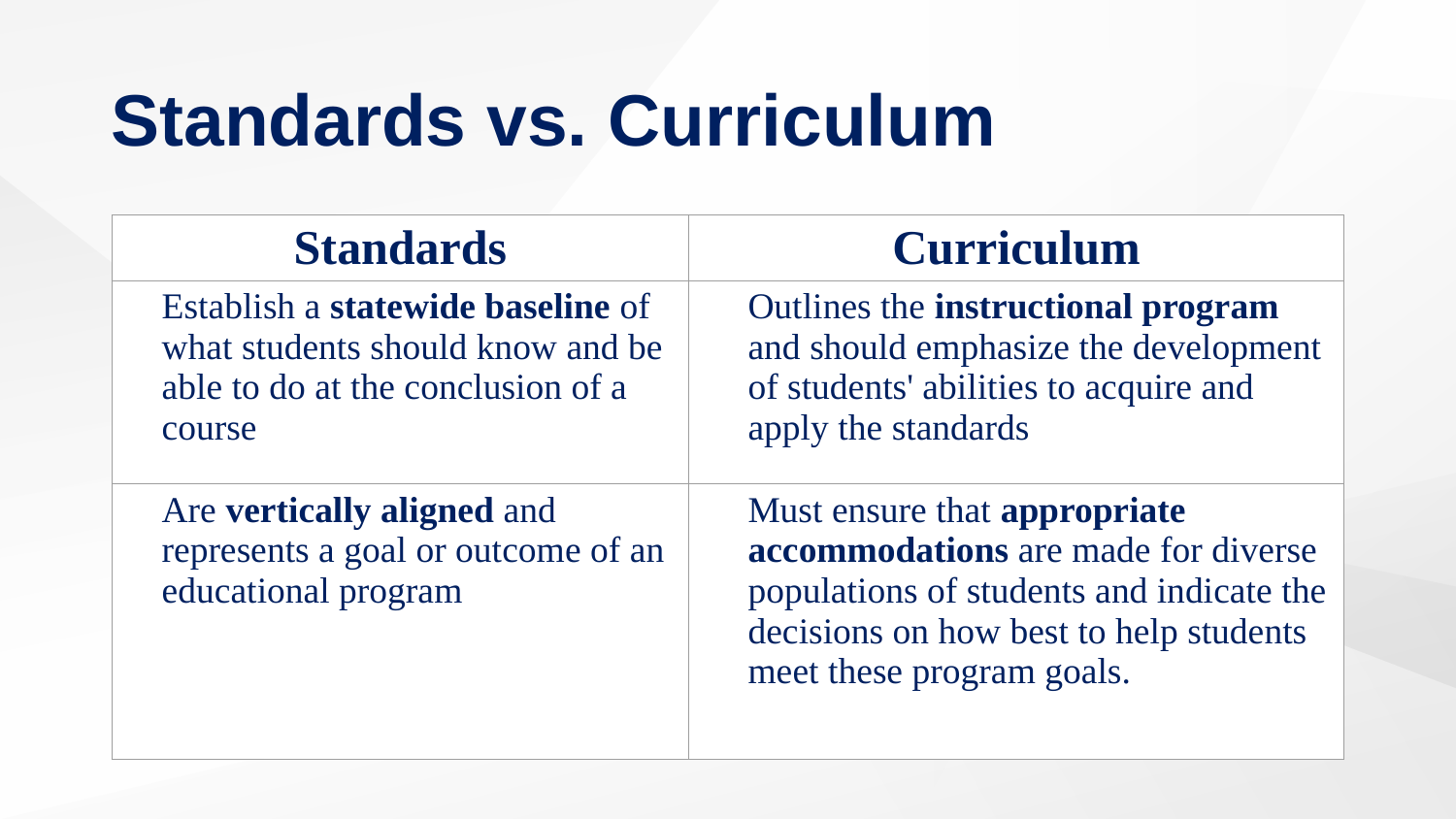

# Standards vs. Curriculum
| Standards | Curriculum |
| --- | --- |
| Establish a statewide baseline of what students should know and be able to do at the conclusion of a course | Outlines the instructional program and should emphasize the development of students' abilities to acquire and apply the standards |
| Are vertically aligned and represents a goal or outcome of an educational program | Must ensure that appropriate accommodations are made for diverse populations of students and indicate the decisions on how best to help students meet these program goals. |